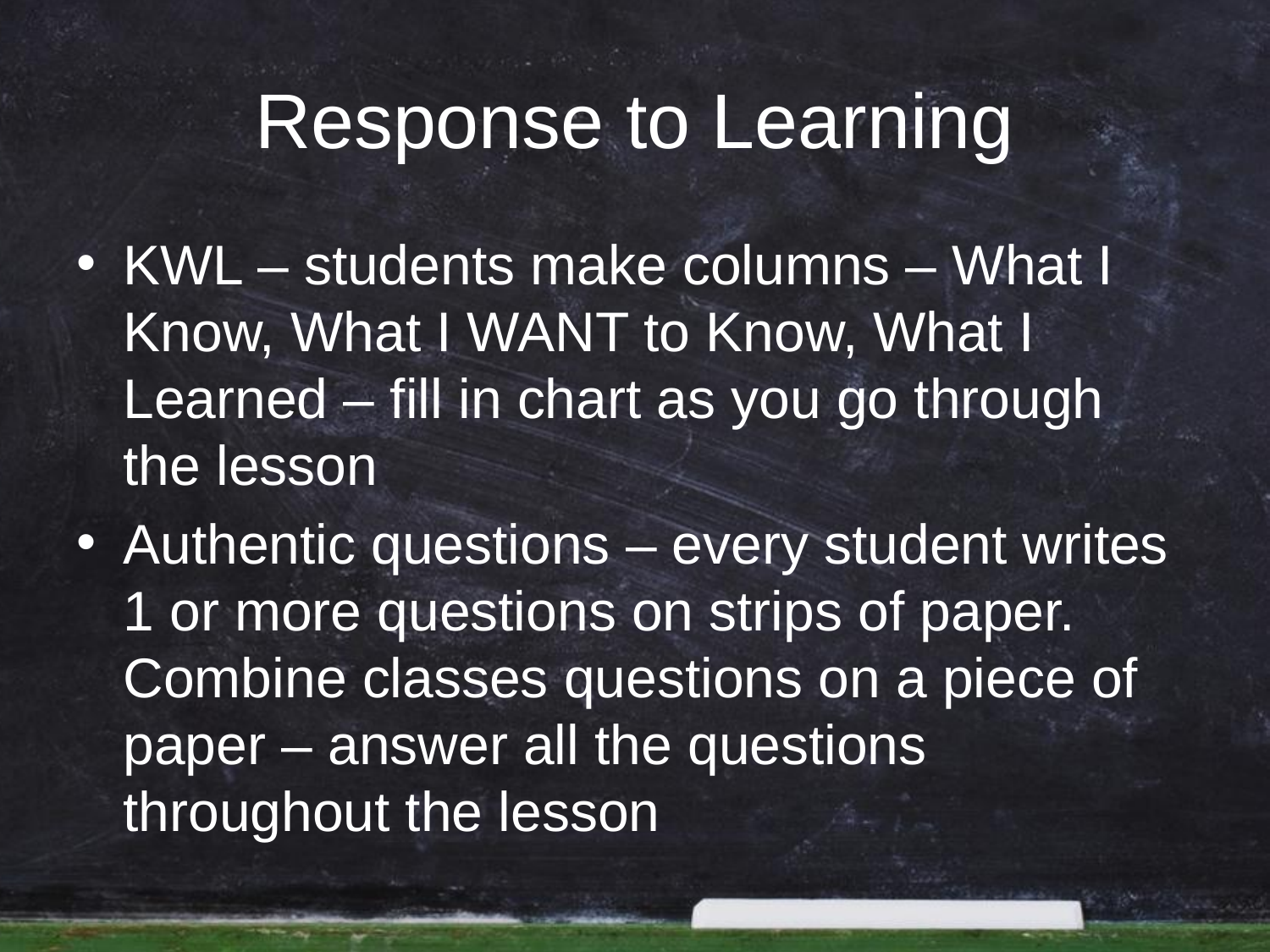

# Response to Learning
KWL – students make columns – What I Know, What I WANT to Know, What I Learned – fill in chart as you go through the lesson
Authentic questions – every student writes 1 or more questions on strips of paper. Combine classes questions on a piece of paper – answer all the questions throughout the lesson